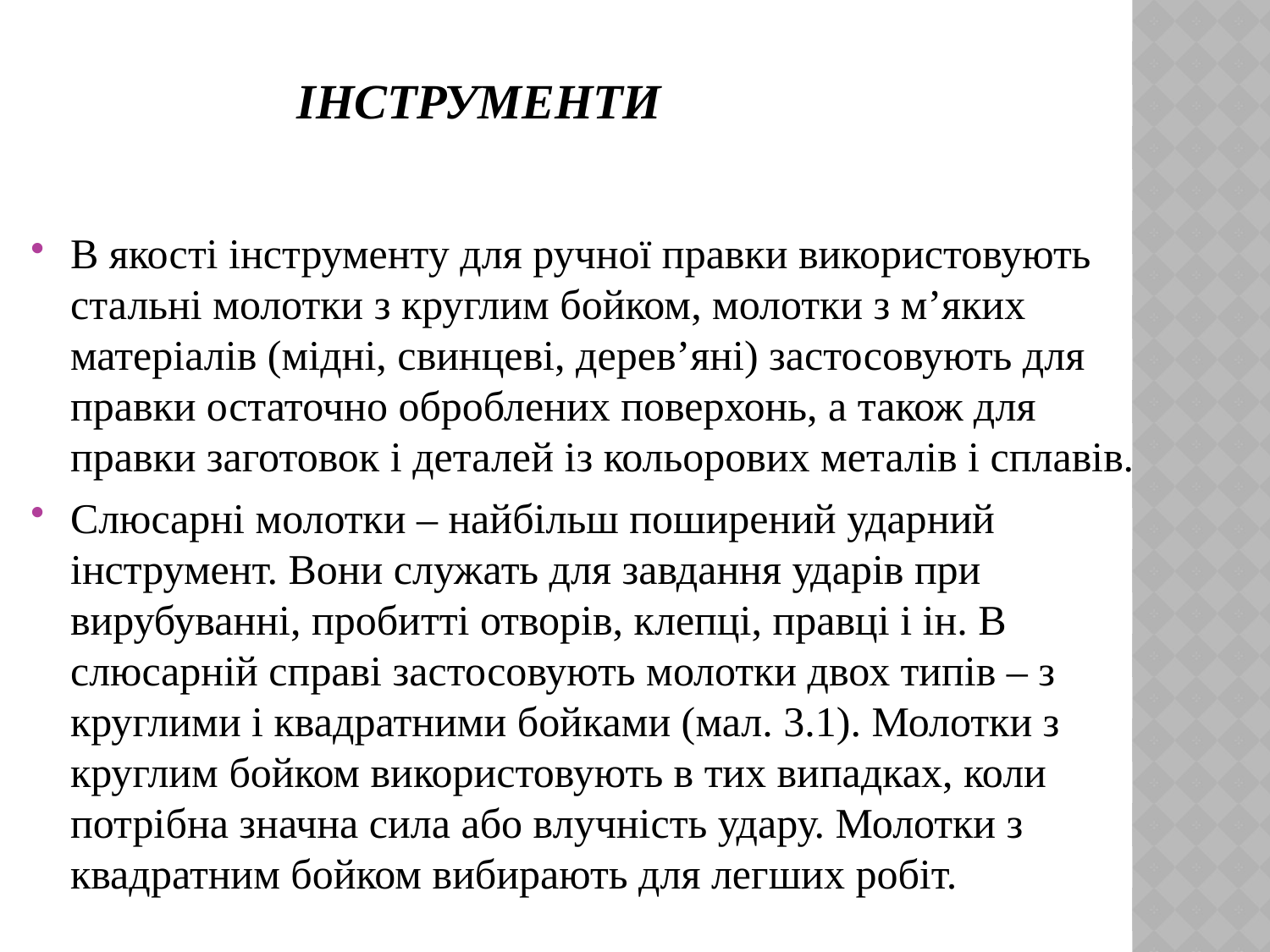

# Інструменти

В якості інструменту для ручної правки використовують стальні молотки з круглим бойком, молотки з м’яких матеріалів (мідні, свинцеві, дерев’яні) застосовують для правки остаточно оброблених поверхонь, а також для правки заготовок і деталей із кольорових металів і сплавів.
Слюсарні молотки – найбільш поширений ударний інструмент. Вони служать для завдання ударів при вирубуванні, пробитті отворів, клепці, правці і ін. В слюсарній справі застосовують молотки двох типів – з круглими і квадратними бойками (мал. 3.1). Молотки з круглим бойком використовують в тих випадках, коли потрібна значна сила або влучність удару. Молотки з квадратним бойком вибирають для легших робіт.